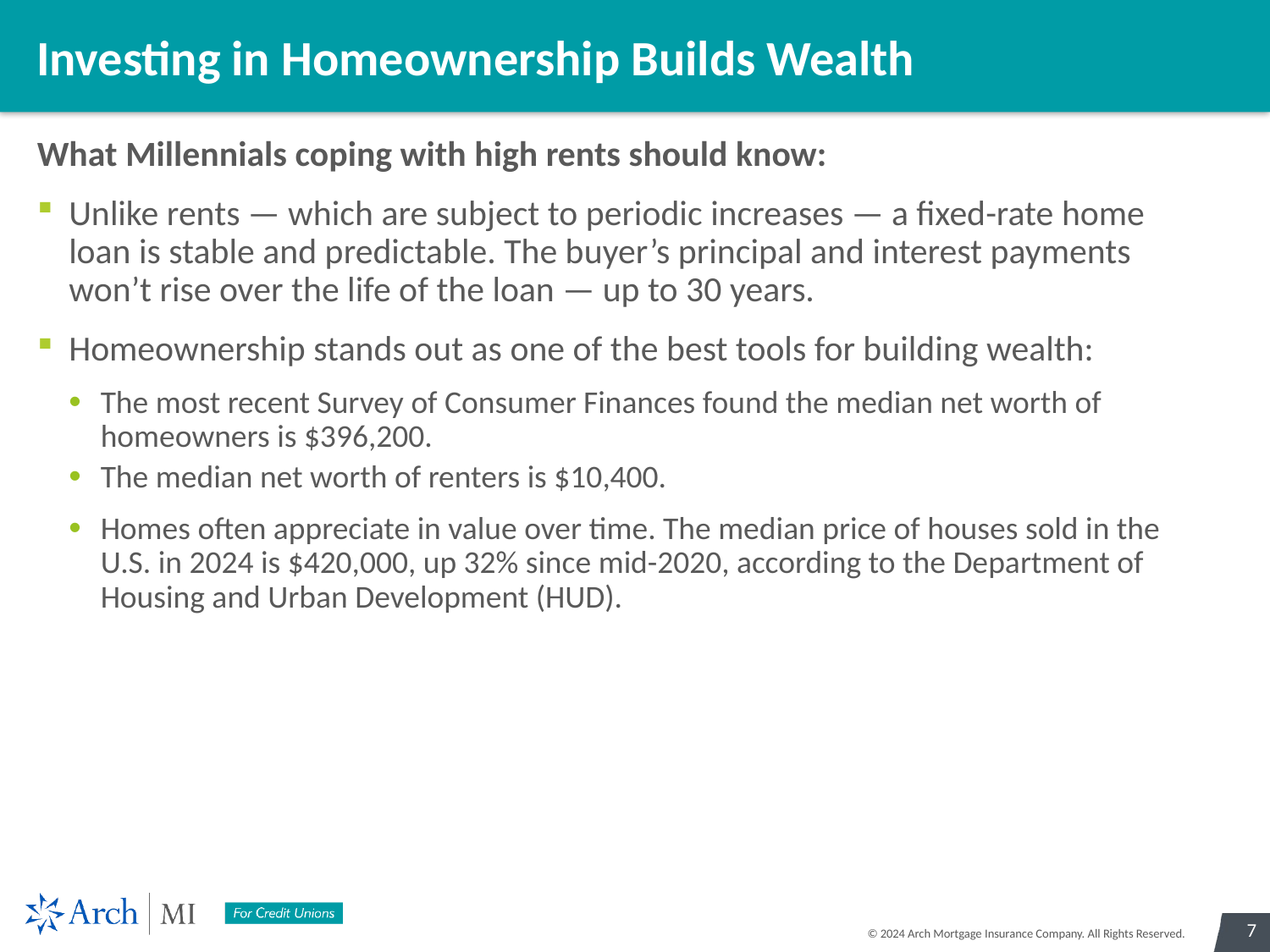

# Investing in Homeownership Builds Wealth
What Millennials coping with high rents should know:
Unlike rents — which are subject to periodic increases — a fixed-rate home loan is stable and predictable. The buyer’s principal and interest payments won’t rise over the life of the loan — up to 30 years.
Homeownership stands out as one of the best tools for building wealth:
The most recent Survey of Consumer Finances found the median net worth of homeowners is $396,200.
The median net worth of renters is $10,400.
Homes often appreciate in value over time. The median price of houses sold in the U.S. in 2024 is $420,000, up 32% since mid-2020, according to the Department of Housing and Urban Development (HUD).